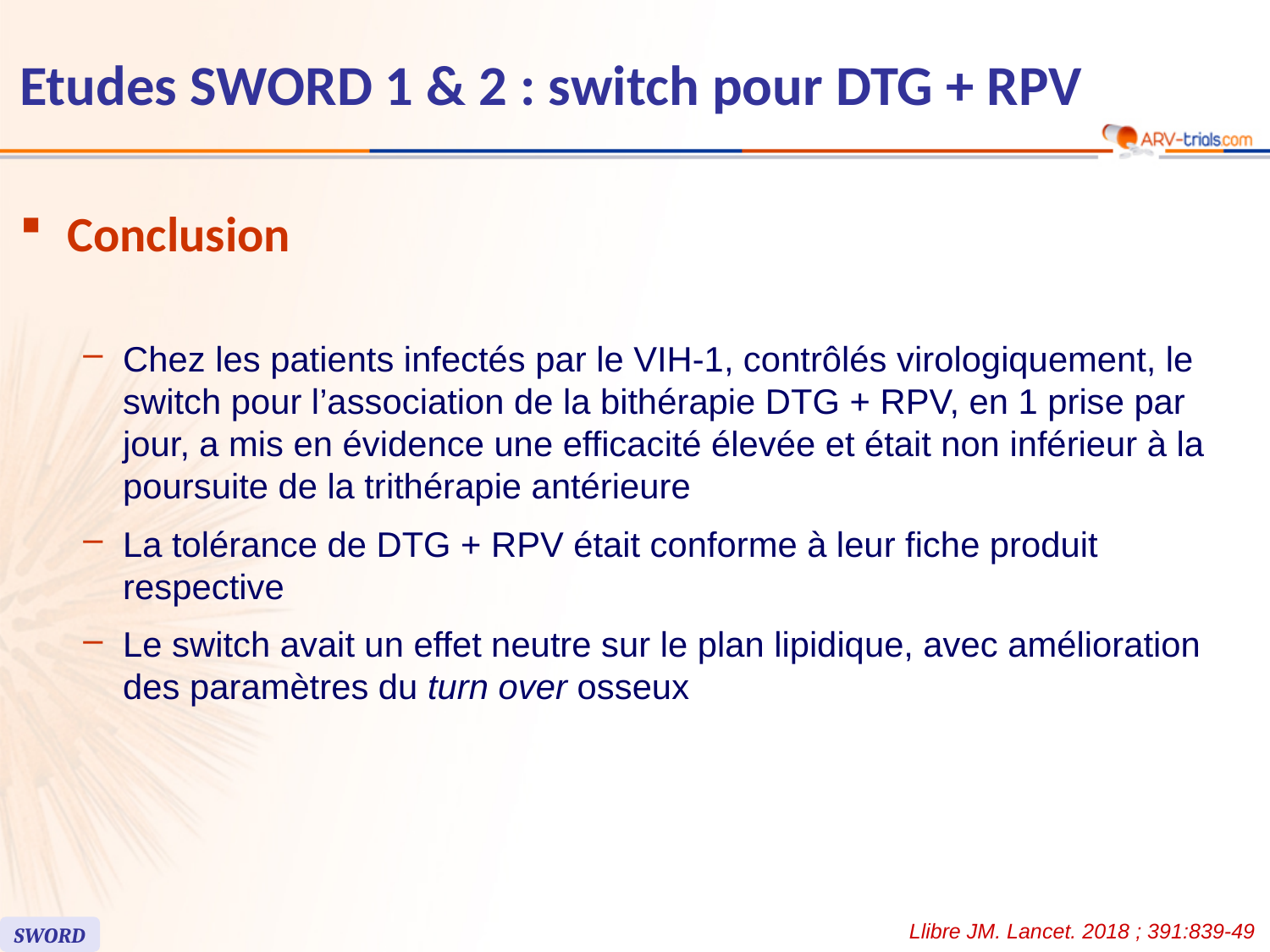

# Etudes SWORD 1 & 2 : switch pour DTG + RPV
Conclusion
Chez les patients infectés par le VIH-1, contrôlés virologiquement, le switch pour l’association de la bithérapie DTG + RPV, en 1 prise par jour, a mis en évidence une efficacité élevée et était non inférieur à la poursuite de la trithérapie antérieure
La tolérance de DTG + RPV était conforme à leur fiche produit respective
Le switch avait un effet neutre sur le plan lipidique, avec amélioration des paramètres du turn over osseux
Llibre JM. Lancet. 2018 ; 391:839-49
SWORD